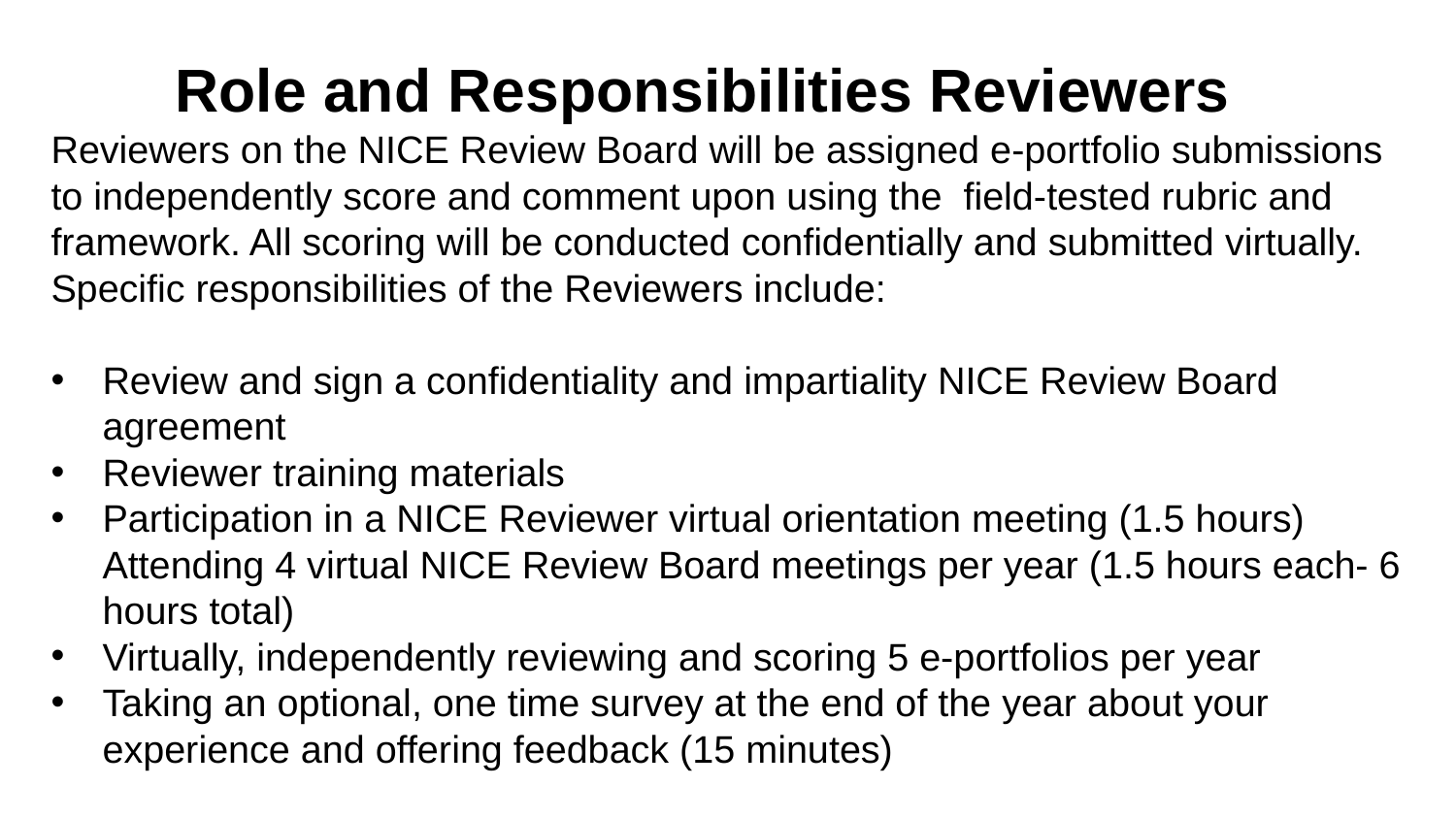

# Role and Responsibilities Reviewers
Reviewers on the NICE Review Board will be assigned e-portfolio submissions to independently score and comment upon using the  field-tested rubric and framework. All scoring will be conducted confidentially and submitted virtually. Specific responsibilities of the Reviewers include:

Review and sign a confidentiality and impartiality NICE Review Board agreement
Reviewer training materials
Participation in a NICE Reviewer virtual orientation meeting (1.5 hours) Attending 4 virtual NICE Review Board meetings per year (1.5 hours each- 6 hours total)
Virtually, independently reviewing and scoring 5 e-portfolios per year
Taking an optional, one time survey at the end of the year about your experience and offering feedback (15 minutes)